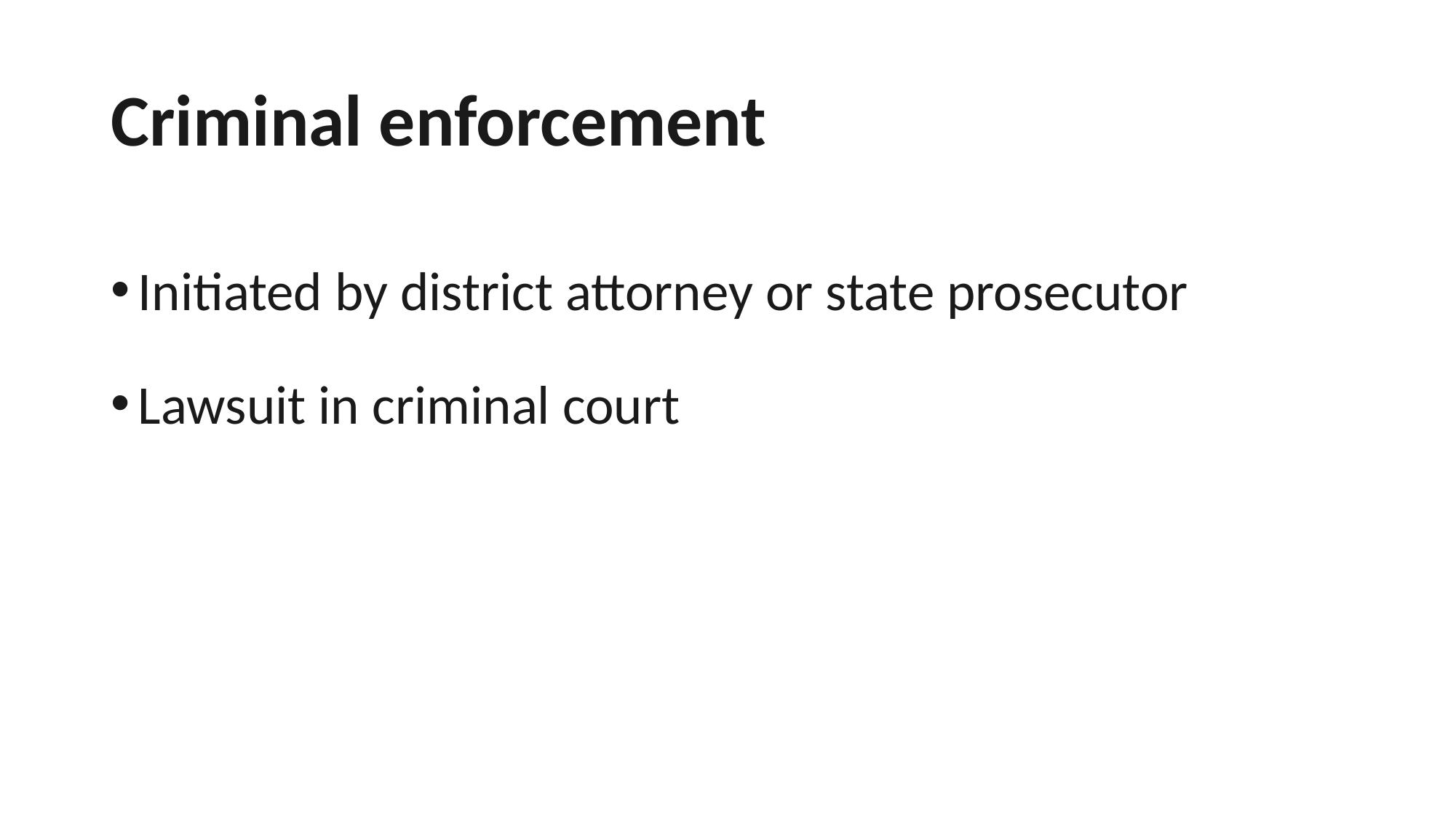

# Criminal enforcement
Initiated by district attorney or state prosecutor
Lawsuit in criminal court